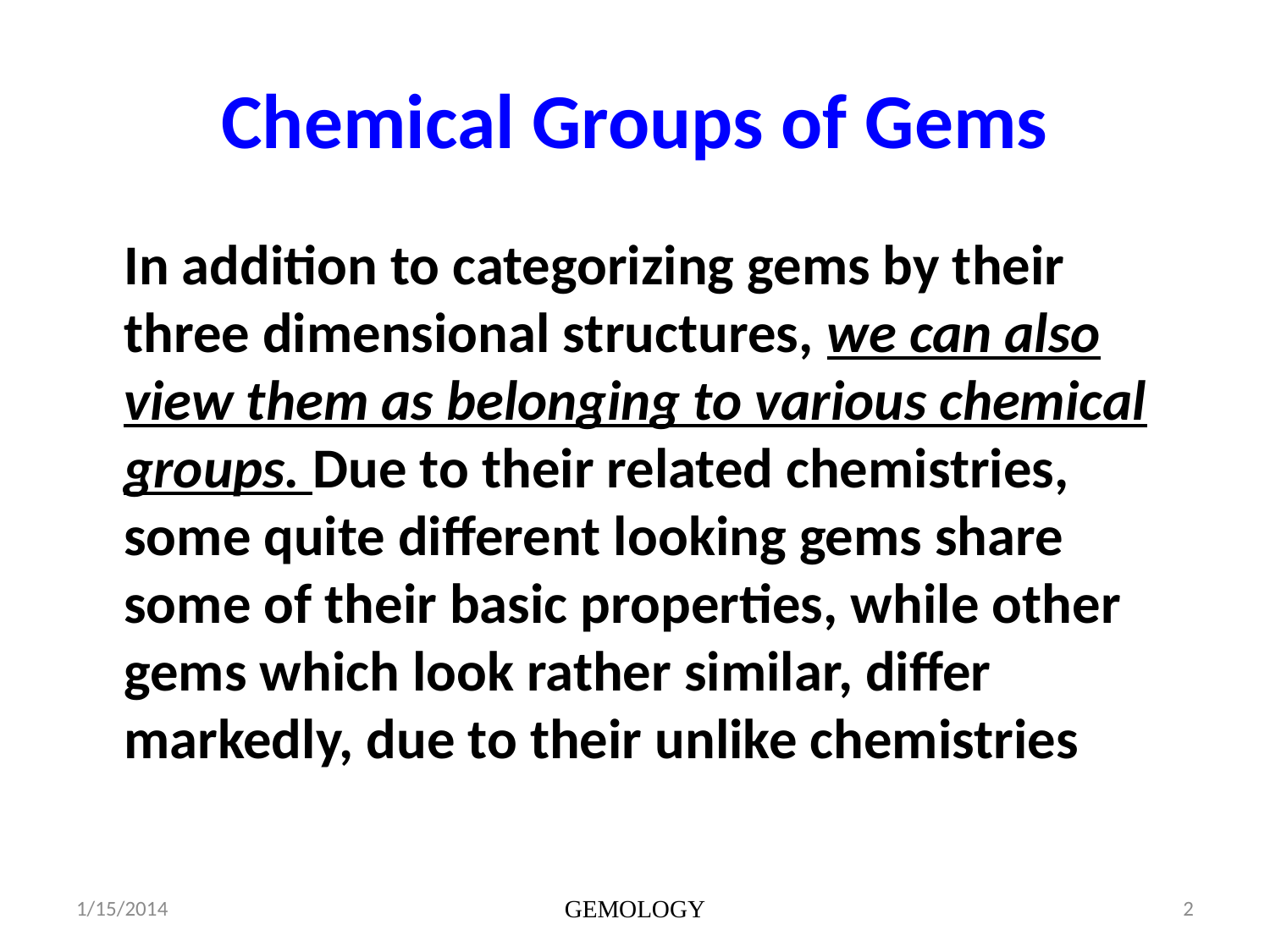

# Chemical Groups of Gems
	In addition to categorizing gems by their three dimensional structures, we can also view them as belonging to various chemical groups. Due to their related chemistries, some quite different looking gems share some of their basic properties, while other gems which look rather similar, differ markedly, due to their unlike chemistries
1/15/2014
GEMOLOGY
2